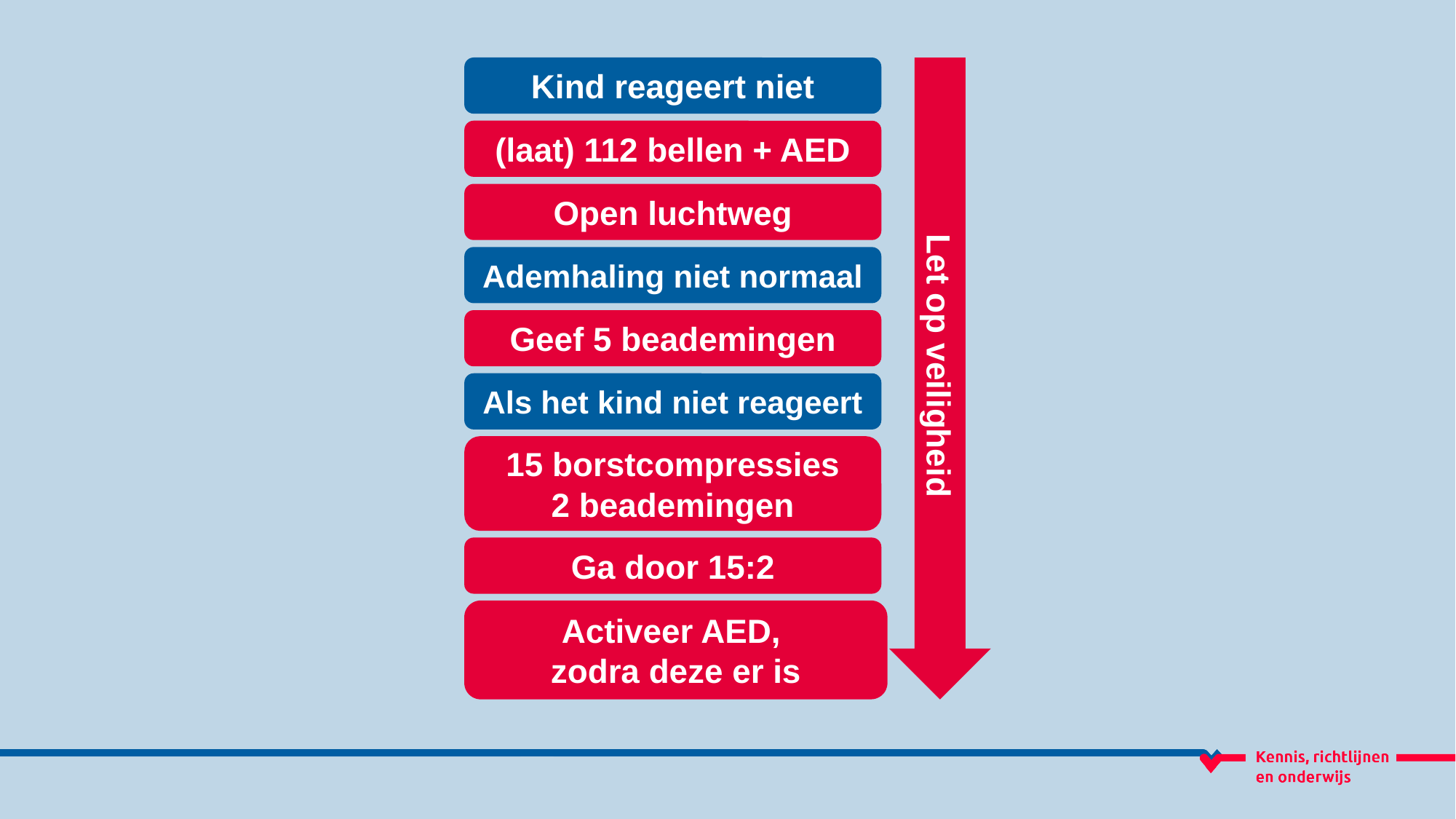

Kind reageert niet
Let op veiligheid
(laat) 112 bellen + AED
Open luchtweg
Ademhaling niet normaal
Geef 5 beademingen
Als het kind niet reageert
15 borstcompressies
2 beademingen
Ga door 15:2
Activeer AED,
zodra deze er is